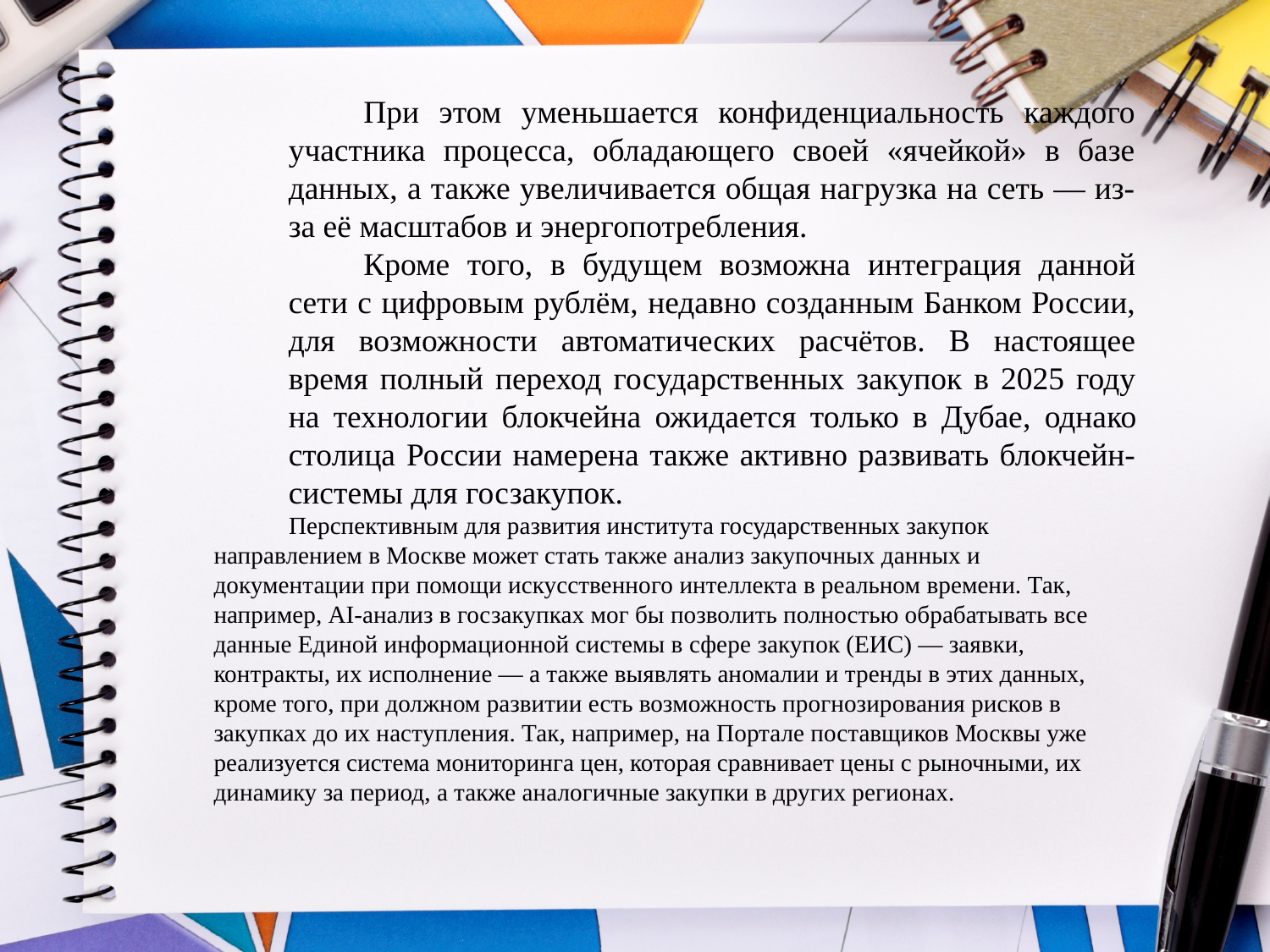

При этом уменьшается конфиденциальность каждого участника процесса, обладающего своей «ячейкой» в базе данных, а также увеличивается общая нагрузка на сеть — из-за её масштабов и энергопотребления.
Кроме того, в будущем возможна интеграция данной сети с цифровым рублём, недавно созданным Банком России, для возможности автоматических расчётов. В настоящее время полный переход государственных закупок в 2025 году на технологии блокчейна ожидается только в Дубае, однако столица России намерена также активно развивать блокчейн-системы для госзакупок.
Перспективным для развития института государственных закупок направлением в Москве может стать также анализ закупочных данных и документации при помощи искусственного интеллекта в реальном времени. Так, например, AI-анализ в госзакупках мог бы позволить полностью обрабатывать все данные Единой информационной системы в сфере закупок (ЕИС) — заявки, контракты, их исполнение — а также выявлять аномалии и тренды в этих данных, кроме того, при должном развитии есть возможность прогнозирования рисков в закупках до их наступления. Так, например, на Портале поставщиков Москвы уже реализуется система мониторинга цен, которая сравнивает цены с рыночными, их динамику за период, а также аналогичные закупки в других регионах.